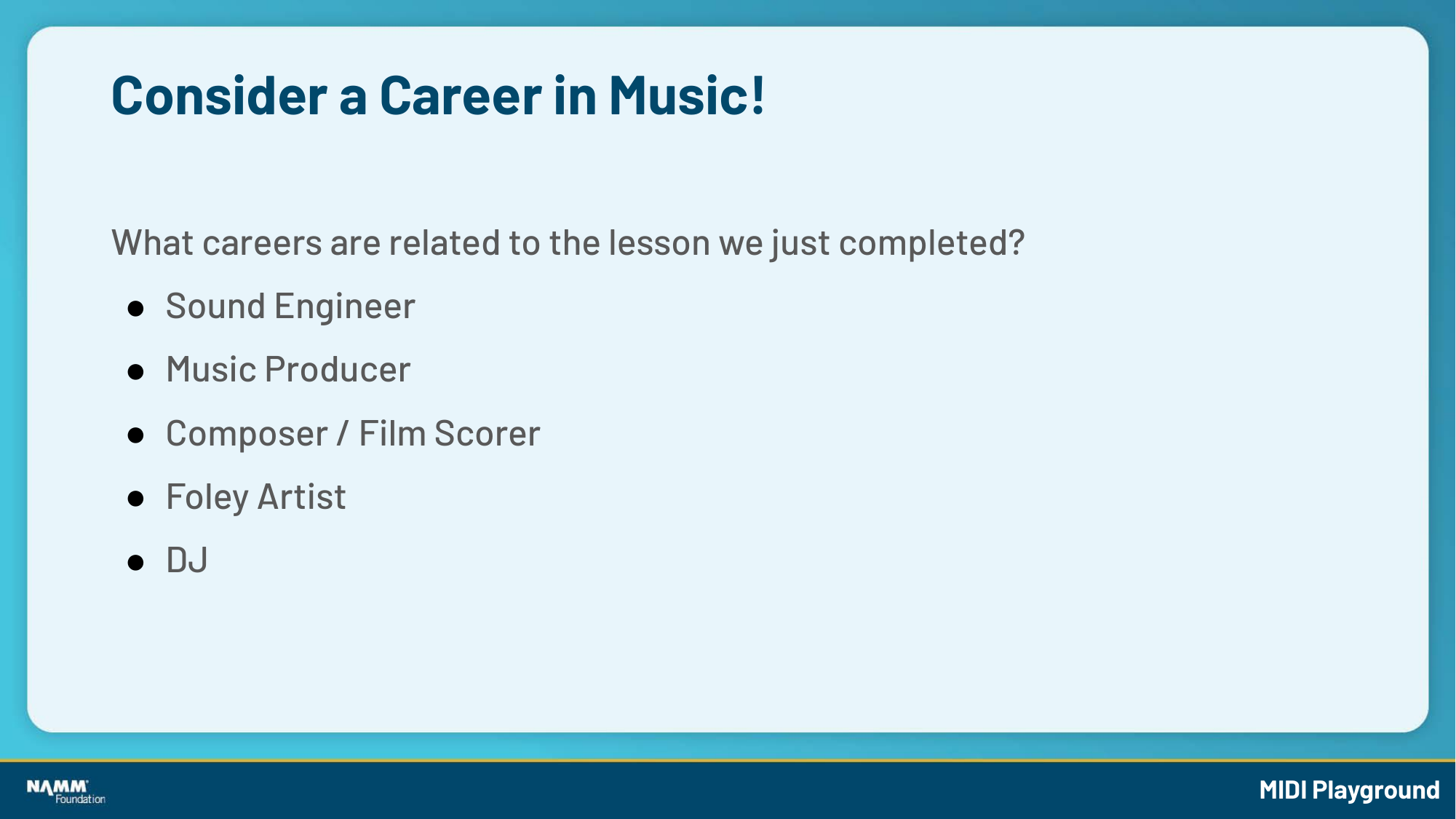

# Consider a Career in Music!

What careers are related to the lesson we just completed?
Sound Engineer
Music Producer
Composer / Film Scorer
Foley Artist
DJ